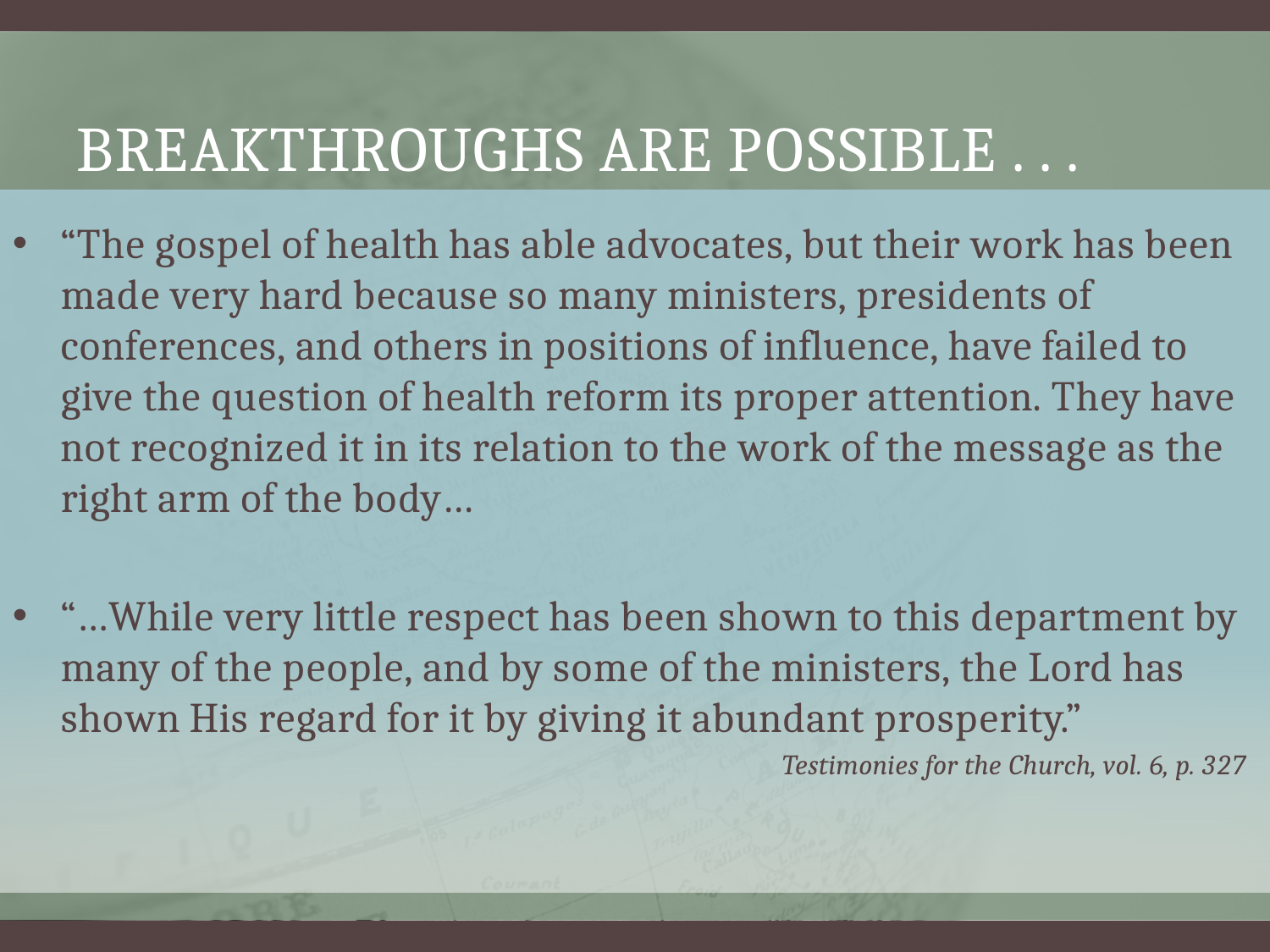

# Breakthroughs are possible . . .
“The gospel of health has able advocates, but their work has been made very hard because so many ministers, presidents of conferences, and others in positions of influence, have failed to give the question of health reform its proper attention. They have not recognized it in its relation to the work of the message as the right arm of the body…

“…While very little respect has been shown to this department by many of the people, and by some of the ministers, the Lord has shown His regard for it by giving it abundant prosperity.”
					    	              Testimonies for the Church, vol. 6, p. 327